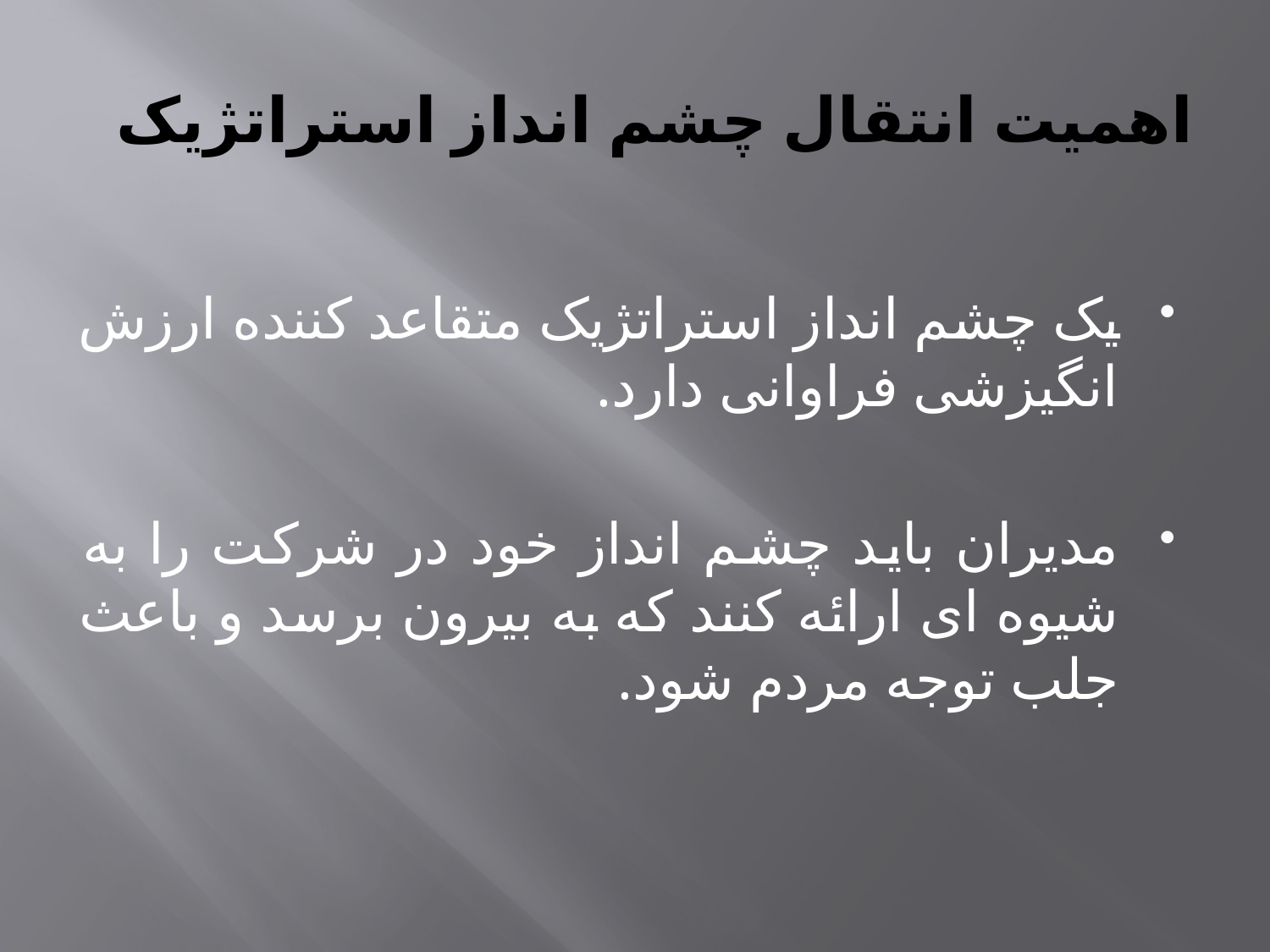

# اهمیت انتقال چشم انداز استراتژیک
یک چشم انداز استراتژیک متقاعد کننده ارزش انگیزشی فراوانی دارد.

مدیران باید چشم انداز خود در شرکت را به شیوه ای ارائه کنند که به بیرون برسد و باعث جلب توجه مردم شود.